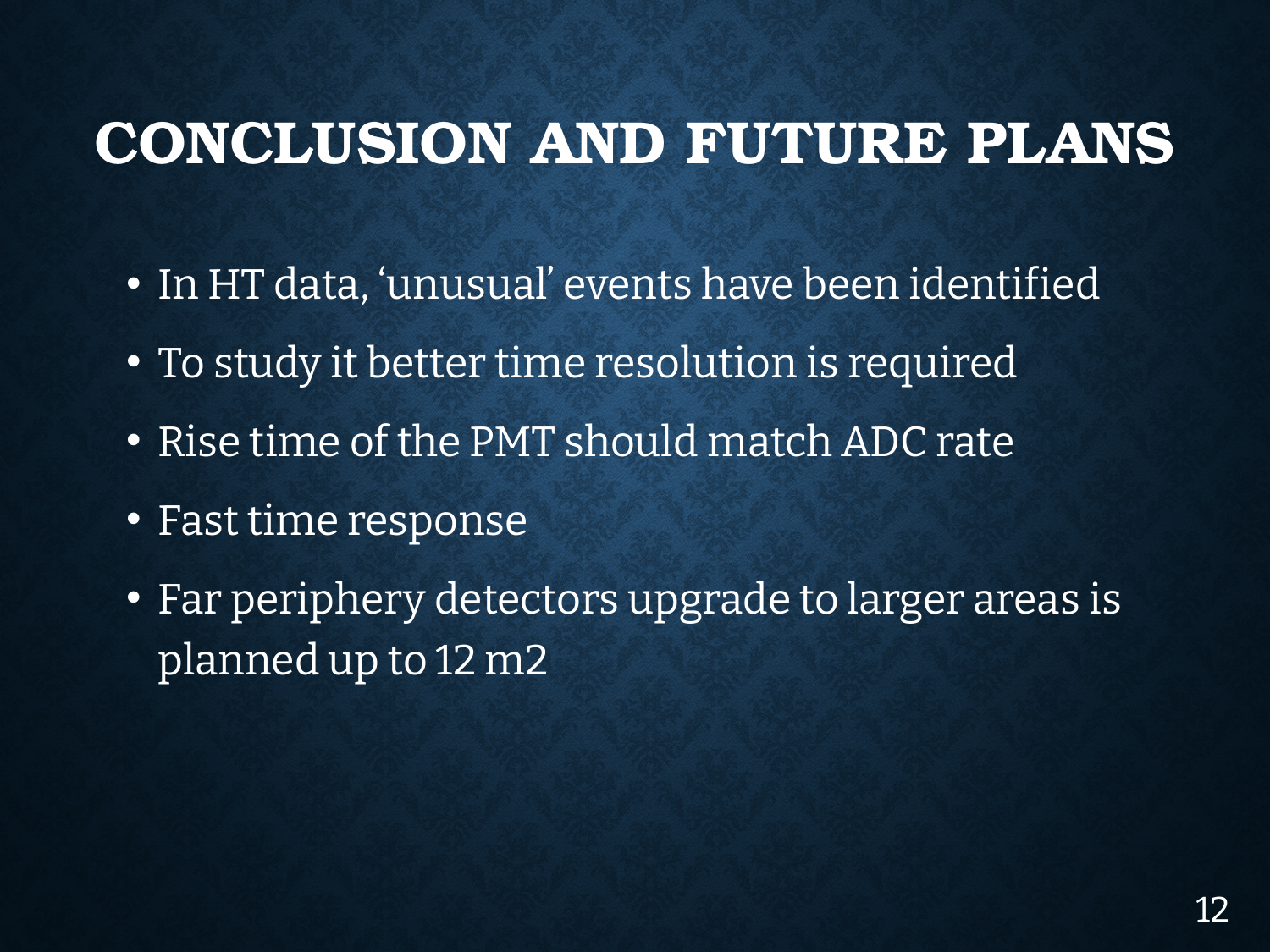

# Conclusion and Future plans
In HT data, ‘unusual’ events have been identified
To study it better time resolution is required
Rise time of the PMT should match ADC rate
Fast time response
Far periphery detectors upgrade to larger areas is planned up to 12 m2
12